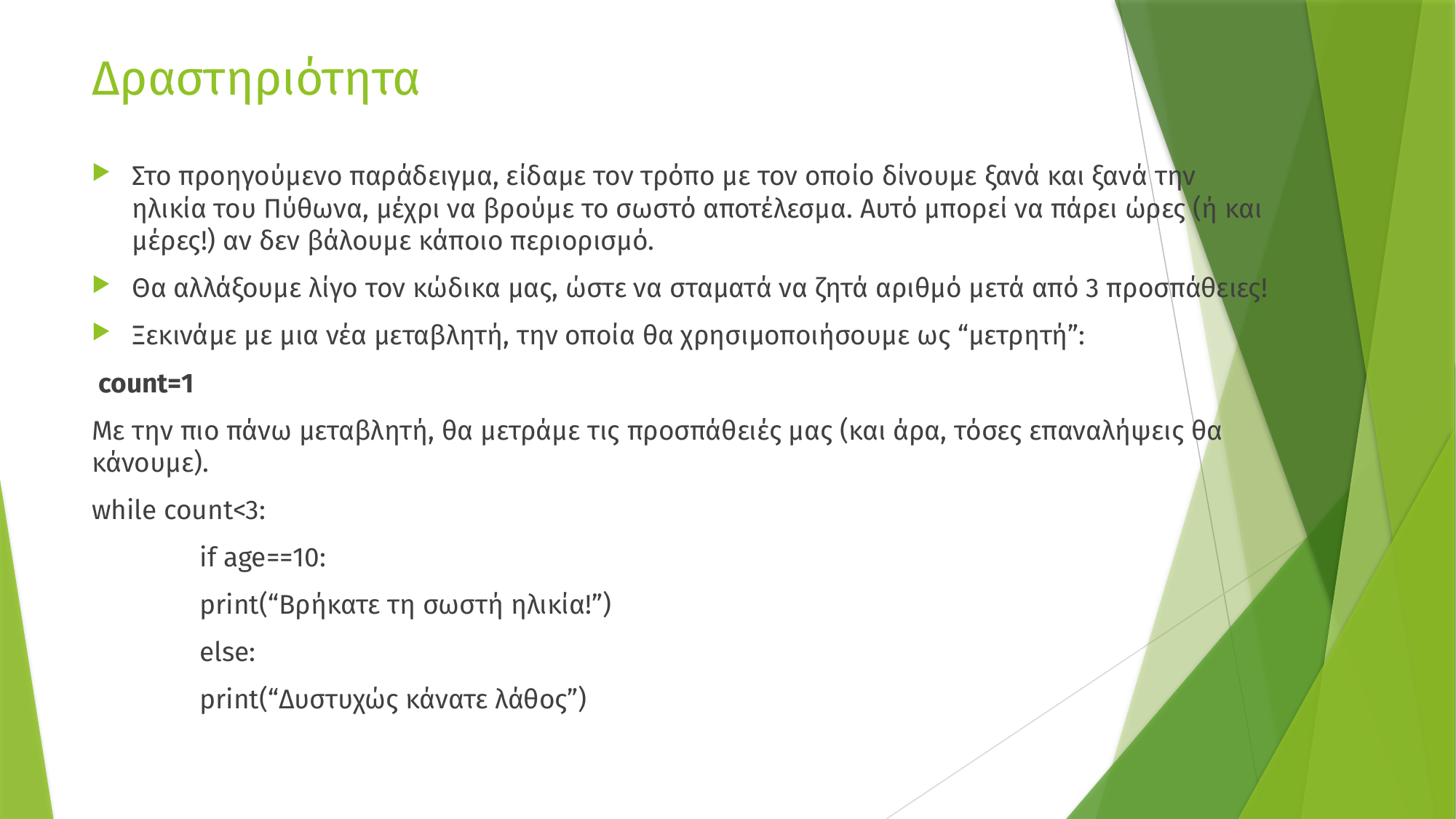

# Δραστηριότητα
Στο προηγούμενο παράδειγμα, είδαμε τον τρόπο με τον οποίο δίνουμε ξανά και ξανά την ηλικία του Πύθωνα, μέχρι να βρούμε το σωστό αποτέλεσμα. Αυτό μπορεί να πάρει ώρες (ή και μέρες!) αν δεν βάλουμε κάποιο περιορισμό.
Θα αλλάξουμε λίγο τον κώδικα μας, ώστε να σταματά να ζητά αριθμό μετά από 3 προσπάθειες!
Ξεκινάμε με μια νέα μεταβλητή, την οποία θα χρησιμοποιήσουμε ως “μετρητή”:
 count=1
Με την πιο πάνω μεταβλητή, θα μετράμε τις προσπάθειές μας (και άρα, τόσες επαναλήψεις θα κάνουμε).
while count<3:
	if age==10:
		print(“Βρήκατε τη σωστή ηλικία!”)
	else:
		print(“Δυστυχώς κάνατε λάθος”)